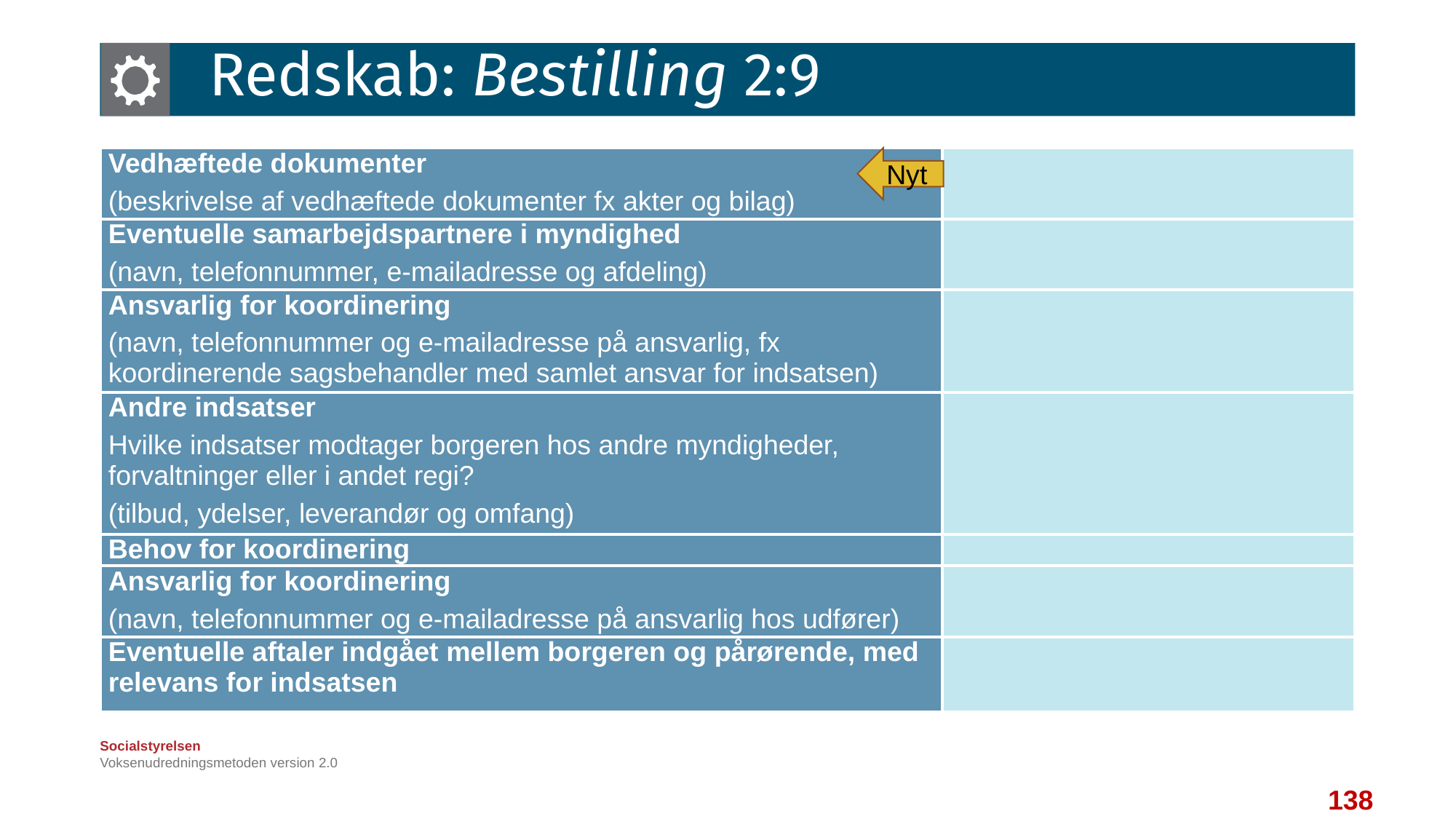

# Redskab: Bestilling 2:9

| Vedhæftede dokumenter (beskrivelse af vedhæftede dokumenter fx akter og bilag) |  |
| --- | --- |
| Eventuelle samarbejdspartnere i myndighed (navn, telefonnummer, e-mailadresse og afdeling) |  |
| Ansvarlig for koordinering (navn, telefonnummer og e-mailadresse på ansvarlig, fx koordinerende sagsbehandler med samlet ansvar for indsatsen) |  |
| Andre indsatser Hvilke indsatser modtager borgeren hos andre myndigheder, forvaltninger eller i andet regi? (tilbud, ydelser, leverandør og omfang) |  |
| Behov for koordinering |  |
| Ansvarlig for koordinering (navn, telefonnummer og e-mailadresse på ansvarlig hos udfører) |  |
| Eventuelle aftaler indgået mellem borgeren og pårørende, med relevans for indsatsen |  |
Nyt
Voksenudredningsmetoden version 2.0
138
138